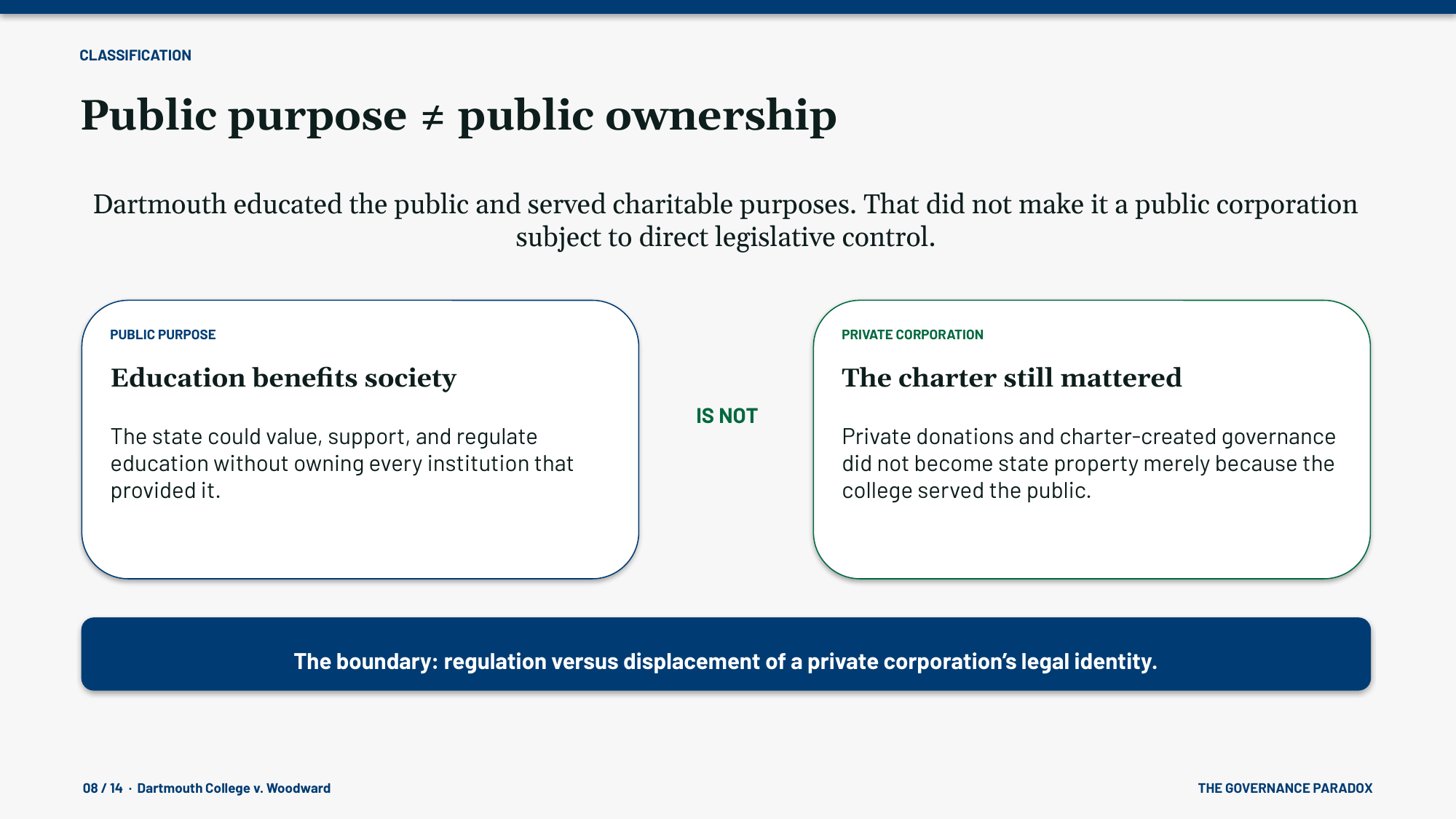

CLASSIFICATION
Public purpose ≠ public ownership
Dartmouth educated the public and served charitable purposes. That did not make it a public corporation subject to direct legislative control.

PUBLIC PURPOSE
PRIVATE CORPORATION
Education benefits society
The charter still mattered
IS NOT
The state could value, support, and regulate education without owning every institution that provided it.
Private donations and charter-created governance did not become state property merely because the college served the public.

The boundary: regulation versus displacement of a private corporation’s legal identity.
08 / 14  ·  Dartmouth College v. Woodward
THE GOVERNANCE PARADOX